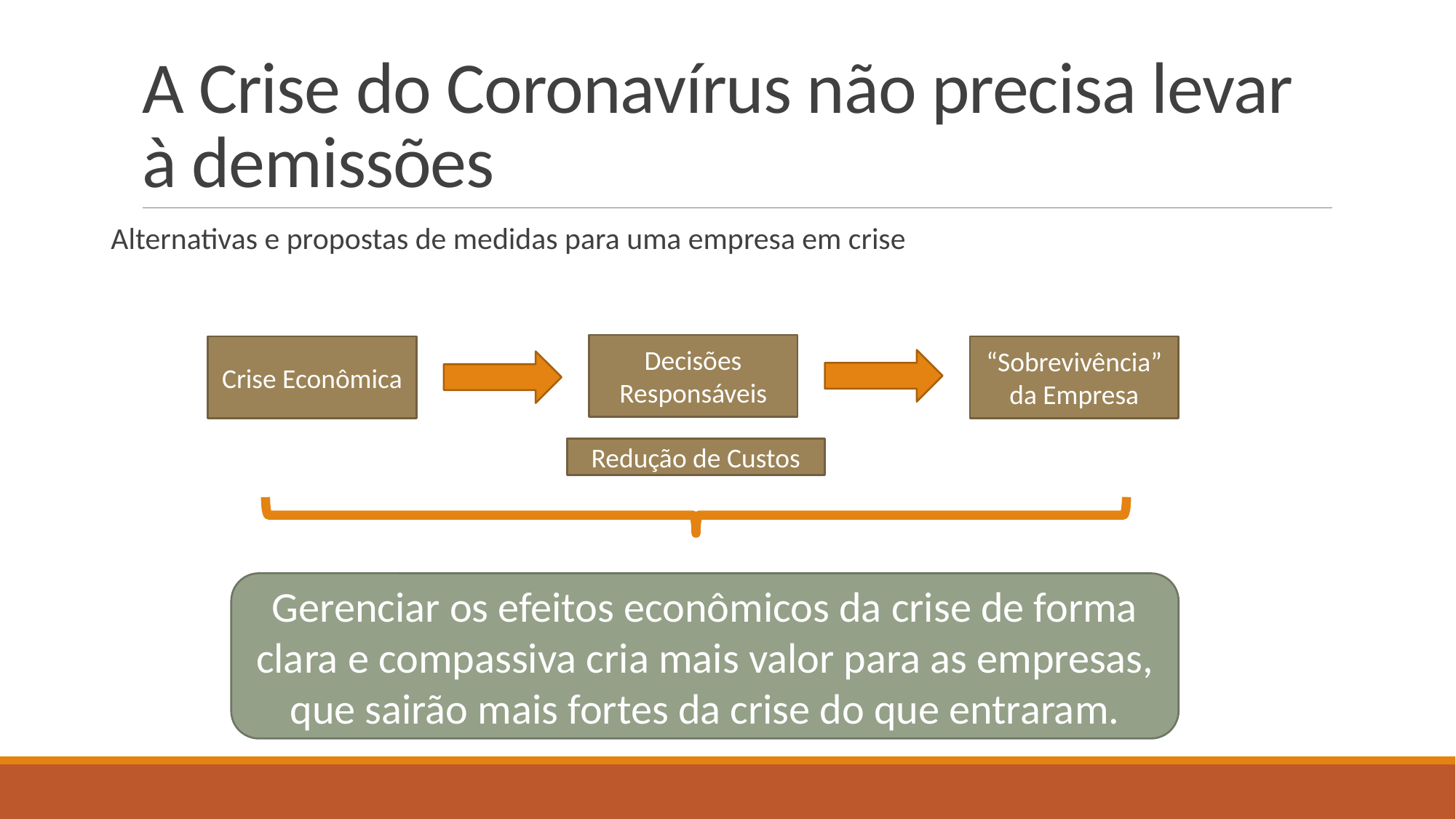

# A Crise do Coronavírus não precisa levar à demissões

Alternativas e propostas de medidas para uma empresa em crise
Decisões Responsáveis
“Sobrevivência” da Empresa
Crise Econômica

Redução de Custos
Gerenciar os efeitos econômicos da crise de forma clara e compassiva cria mais valor para as empresas, que sairão mais fortes da crise do que entraram.